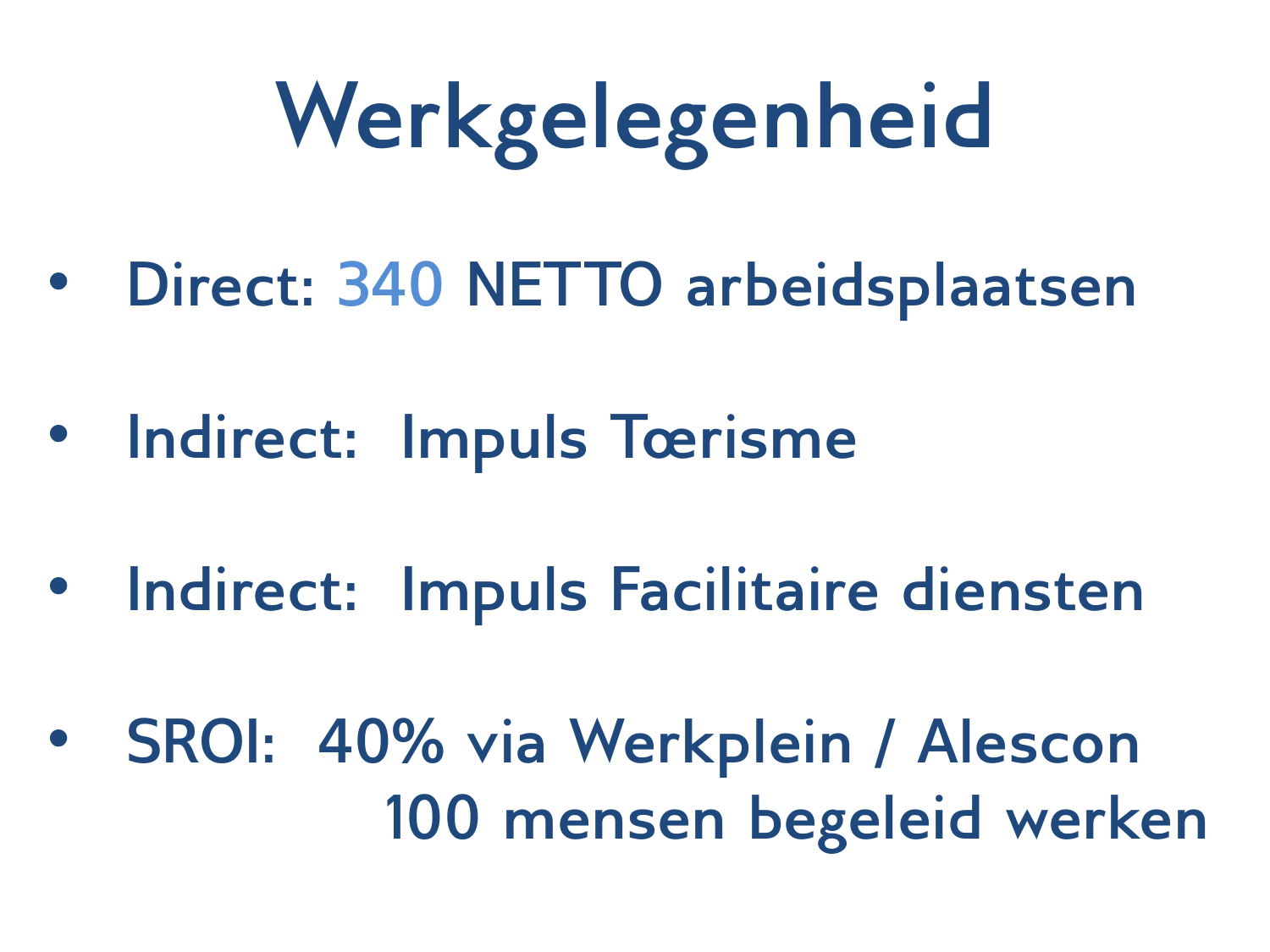

Werkgelegenheid

Direct: 340 NETTO arbeidsplaatsen

Indirect:  Impuls Toerisme

Indirect:  Impuls Facilitaire diensten

SROI:  40% via Werkplein / Alescon
	 100 mensen begeleid werken